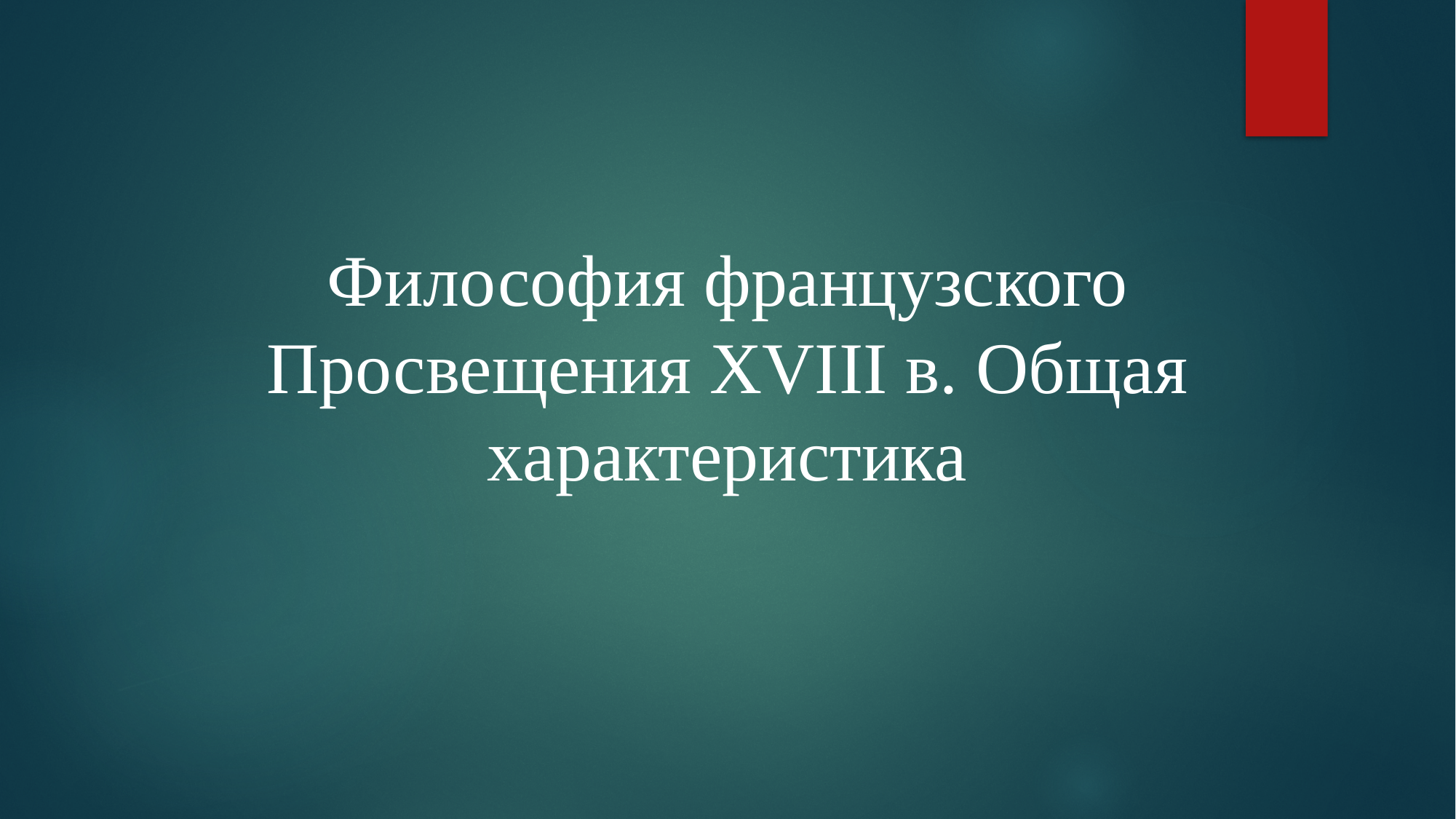

# Философия французского Просвещения XVIII в. Общая характеристика